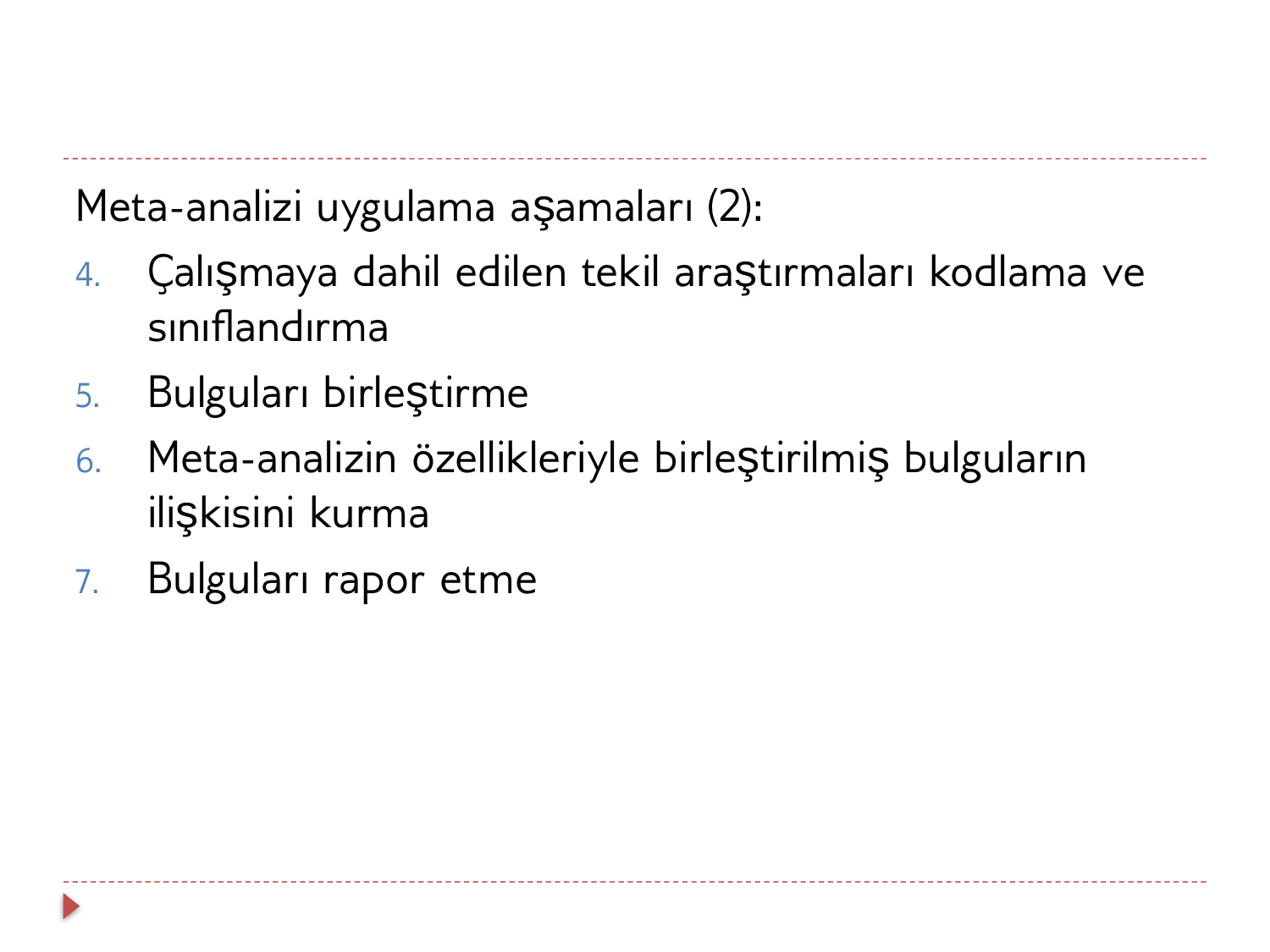

#
Meta-analizi uygulama aşamaları (2):
Çalışmaya dahil edilen tekil araştırmaları kodlama ve sınıflandırma
Bulguları birleştirme
Meta-analizin özellikleriyle birleştirilmiş bulguların ilişkisini kurma
Bulguları rapor etme